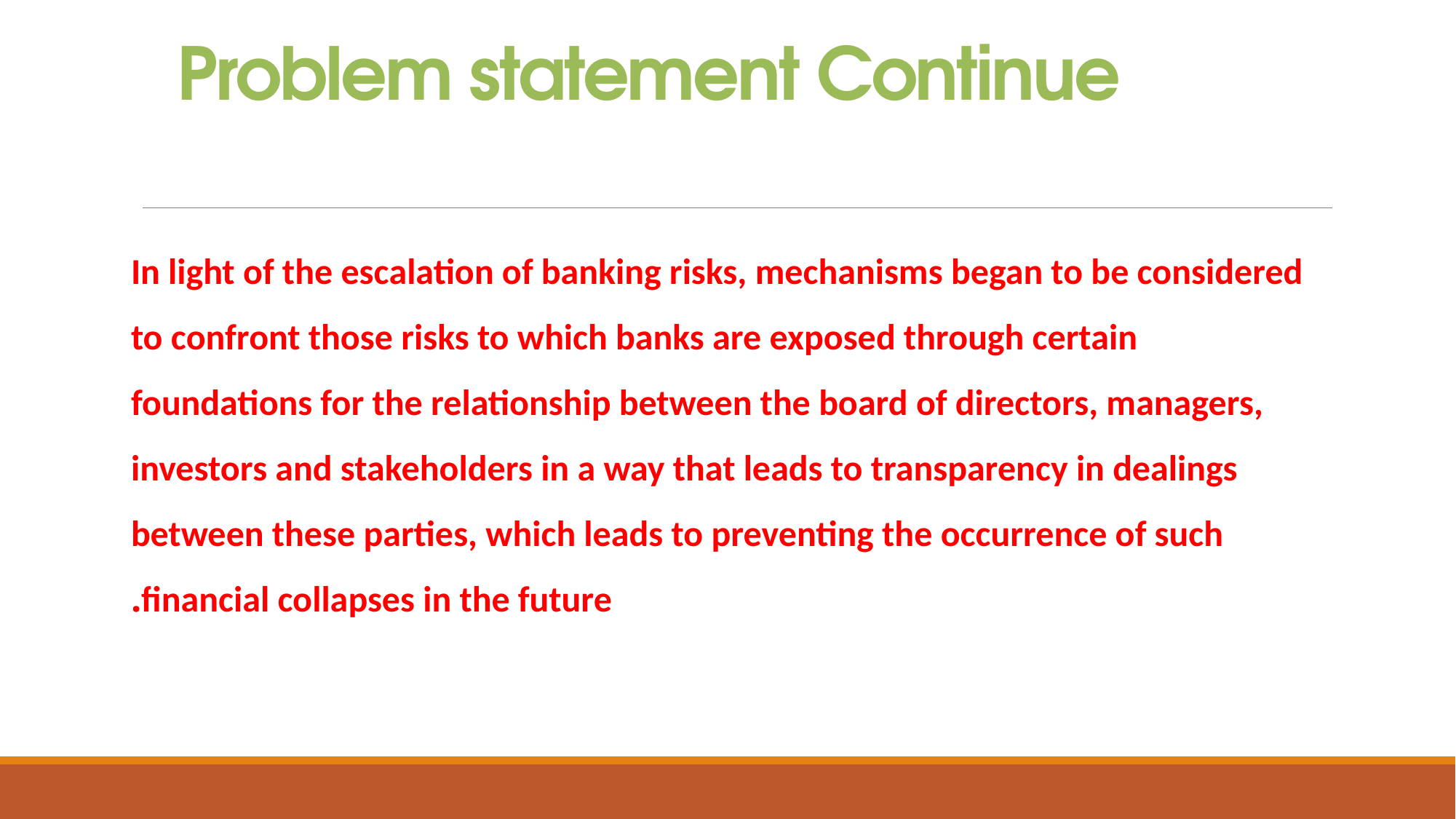

# Problem statement Continue
In light of the escalation of banking risks, mechanisms began to be considered to confront those risks to which banks are exposed through certain foundations for the relationship between the board of directors, managers, investors and stakeholders in a way that leads to transparency in dealings between these parties, which leads to preventing the occurrence of such financial collapses in the future.